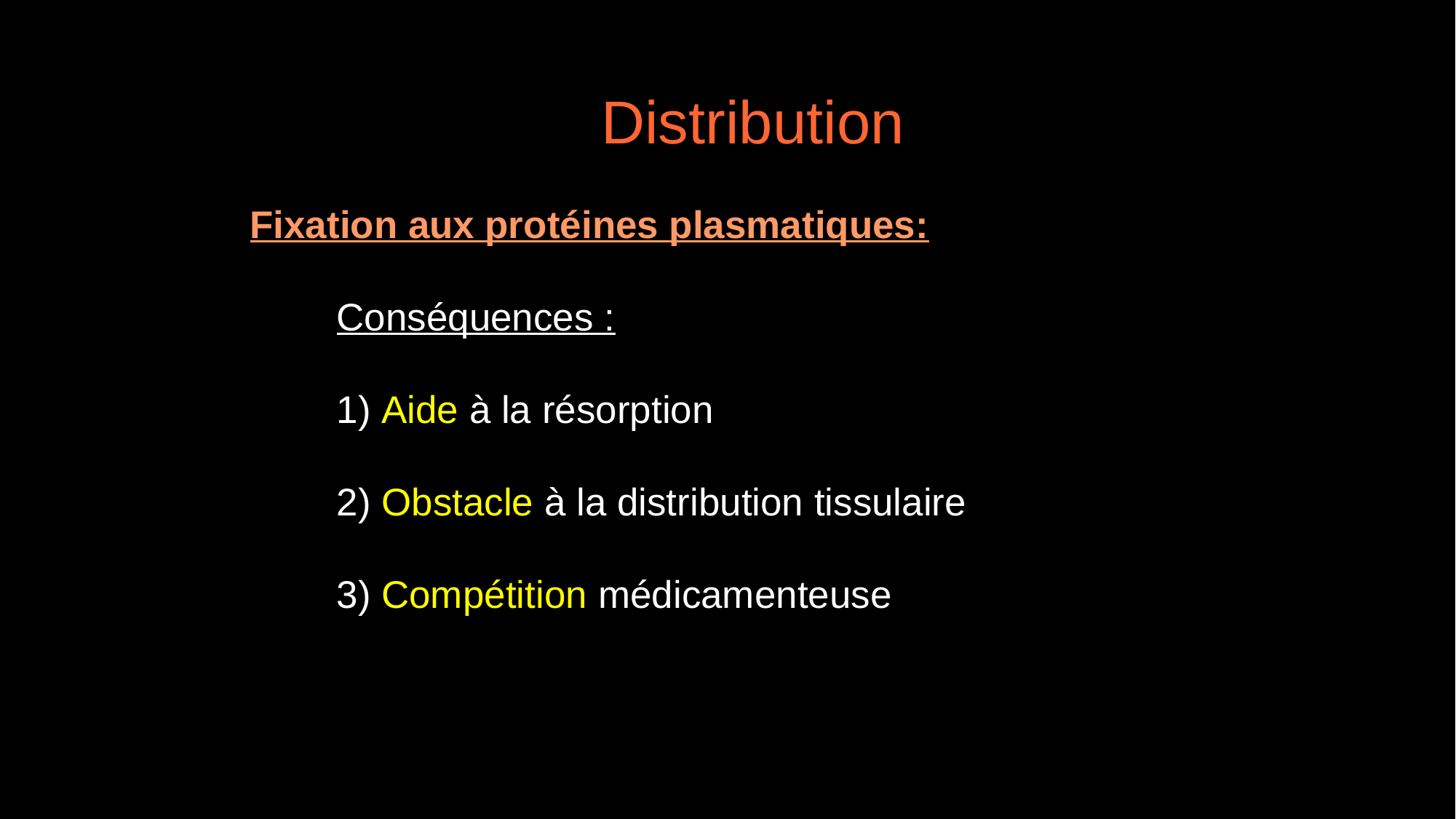

Distribution
Fixation aux protéines plasmatiques:

	Conséquences :

	1) Aide à la résorption

	2) Obstacle à la distribution tissulaire

	3) Compétition médicamenteuse